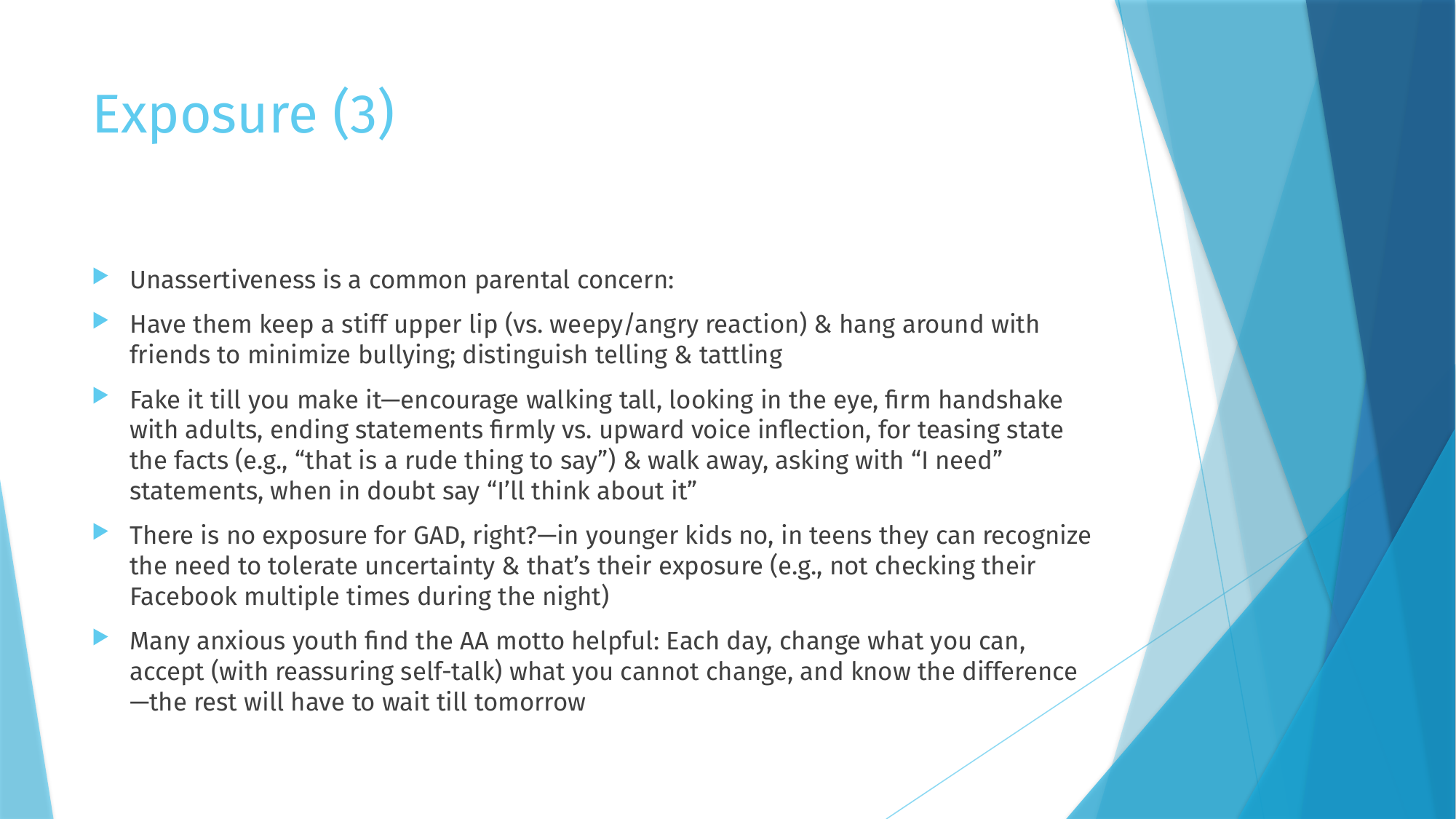

# Exposure (3)
Unassertiveness is a common parental concern:
Have them keep a stiff upper lip (vs. weepy/angry reaction) & hang around with friends to minimize bullying; distinguish telling & tattling
Fake it till you make it—encourage walking tall, looking in the eye, firm handshake with adults, ending statements firmly vs. upward voice inflection, for teasing state the facts (e.g., “that is a rude thing to say”) & walk away, asking with “I need” statements, when in doubt say “I’ll think about it”
There is no exposure for GAD, right?—in younger kids no, in teens they can recognize the need to tolerate uncertainty & that’s their exposure (e.g., not checking their Facebook multiple times during the night)
Many anxious youth find the AA motto helpful: Each day, change what you can, accept (with reassuring self-talk) what you cannot change, and know the difference—the rest will have to wait till tomorrow